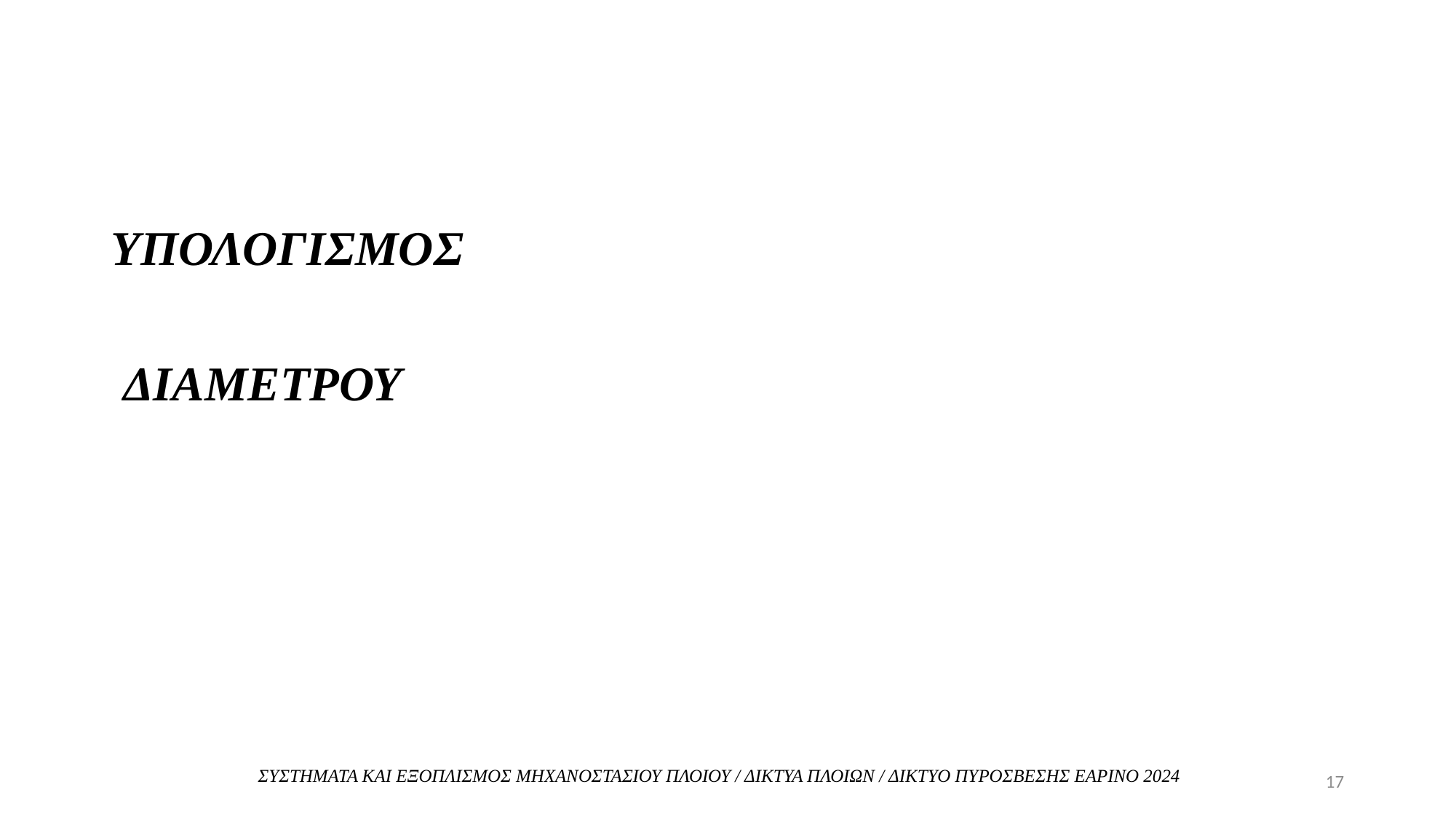

ΥΠΟΛΟΓΙΣΜΟΣ

 ΔΙΑΜΕΤΡΟΥ
ΣΥΣΤΗΜΑΤΑ ΚΑΙ ΕΞΟΠΛΙΣΜΟΣ ΜΗΧΑΝΟΣΤΑΣΙΟΥ ΠΛΟΙΟΥ / ΔΙΚΤΥΑ ΠΛΟΙΩΝ / ΔΙΚΤΥΟ ΠΥΡΟΣΒΕΣΗΣ ΕΑΡΙΝΟ 2024
17